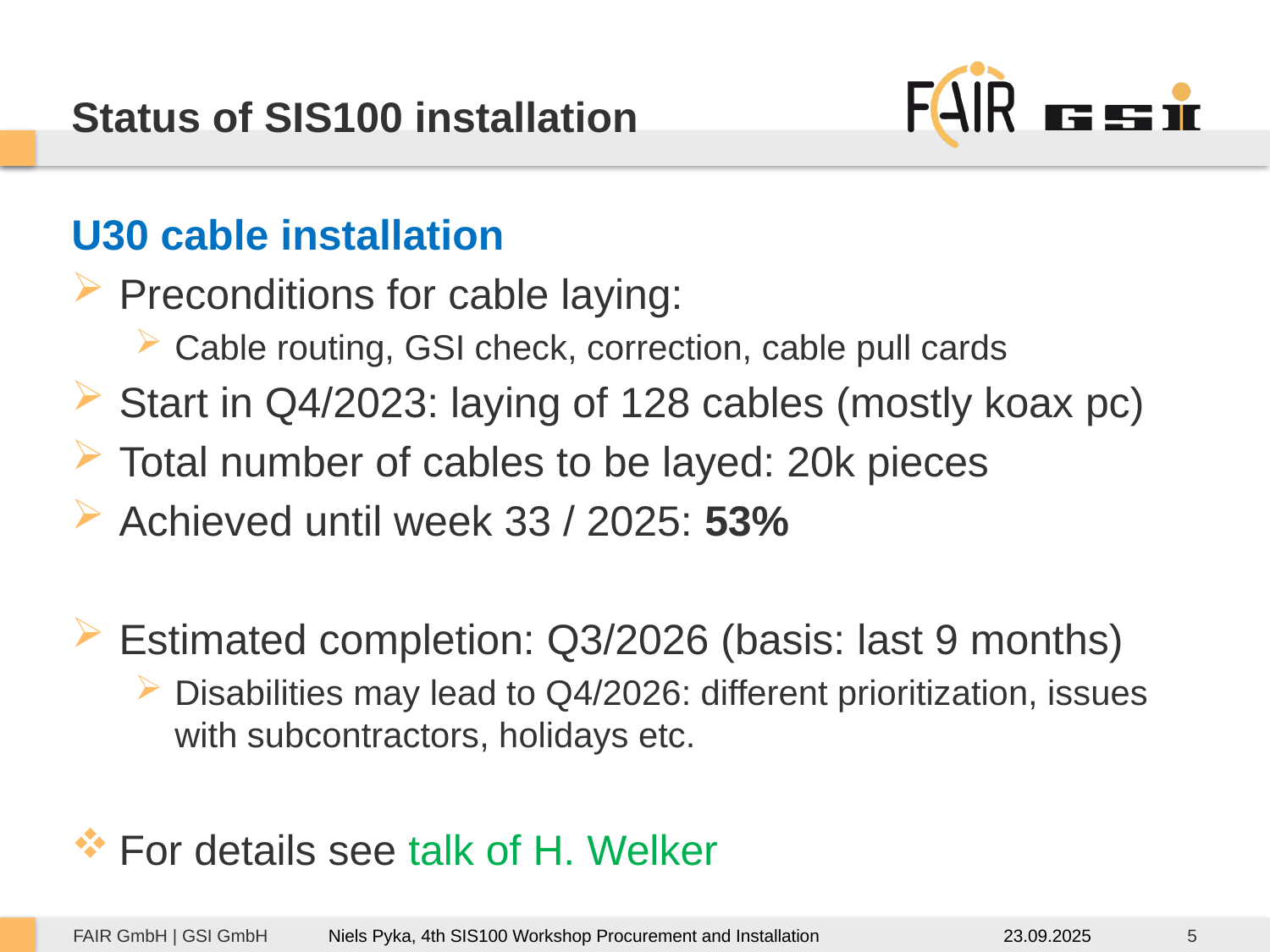

# Status of SIS100 installation
U30 cable installation
Preconditions for cable laying:
Cable routing, GSI check, correction, cable pull cards
Start in Q4/2023: laying of 128 cables (mostly koax pc)
Total number of cables to be layed: 20k pieces
Achieved until week 33 / 2025: 53%

Estimated completion: Q3/2026 (basis: last 9 months)
Disabilities may lead to Q4/2026: different prioritization, issues with subcontractors, holidays etc.

For details see talk of H. Welker

23.09.2025
5
Niels Pyka, 4th SIS100 Workshop Procurement and Installation